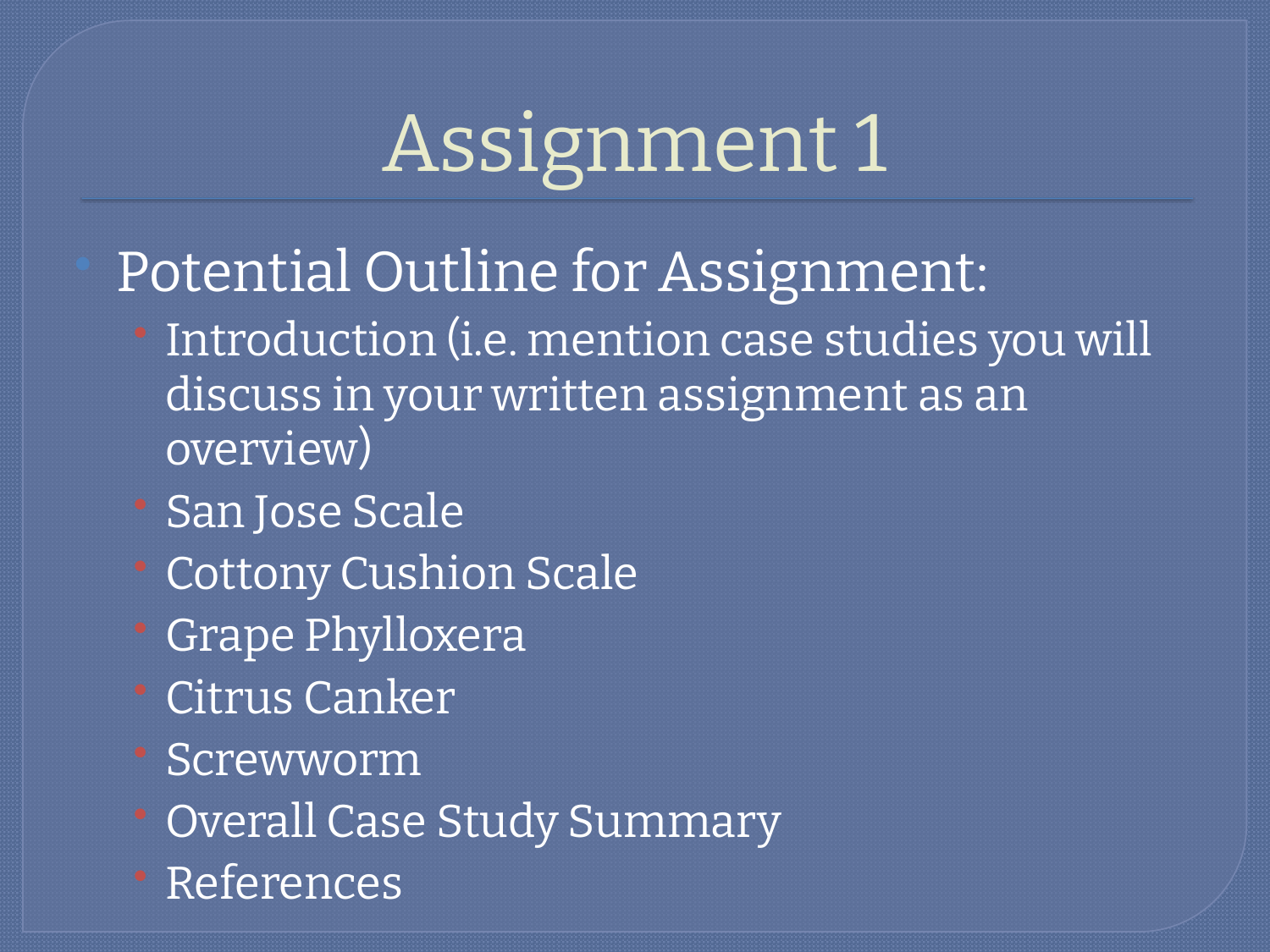

# Assignment 1
Potential Outline for Assignment:
Introduction (i.e. mention case studies you will discuss in your written assignment as an overview)
San Jose Scale
Cottony Cushion Scale
Grape Phylloxera
Citrus Canker
Screwworm
Overall Case Study Summary
References